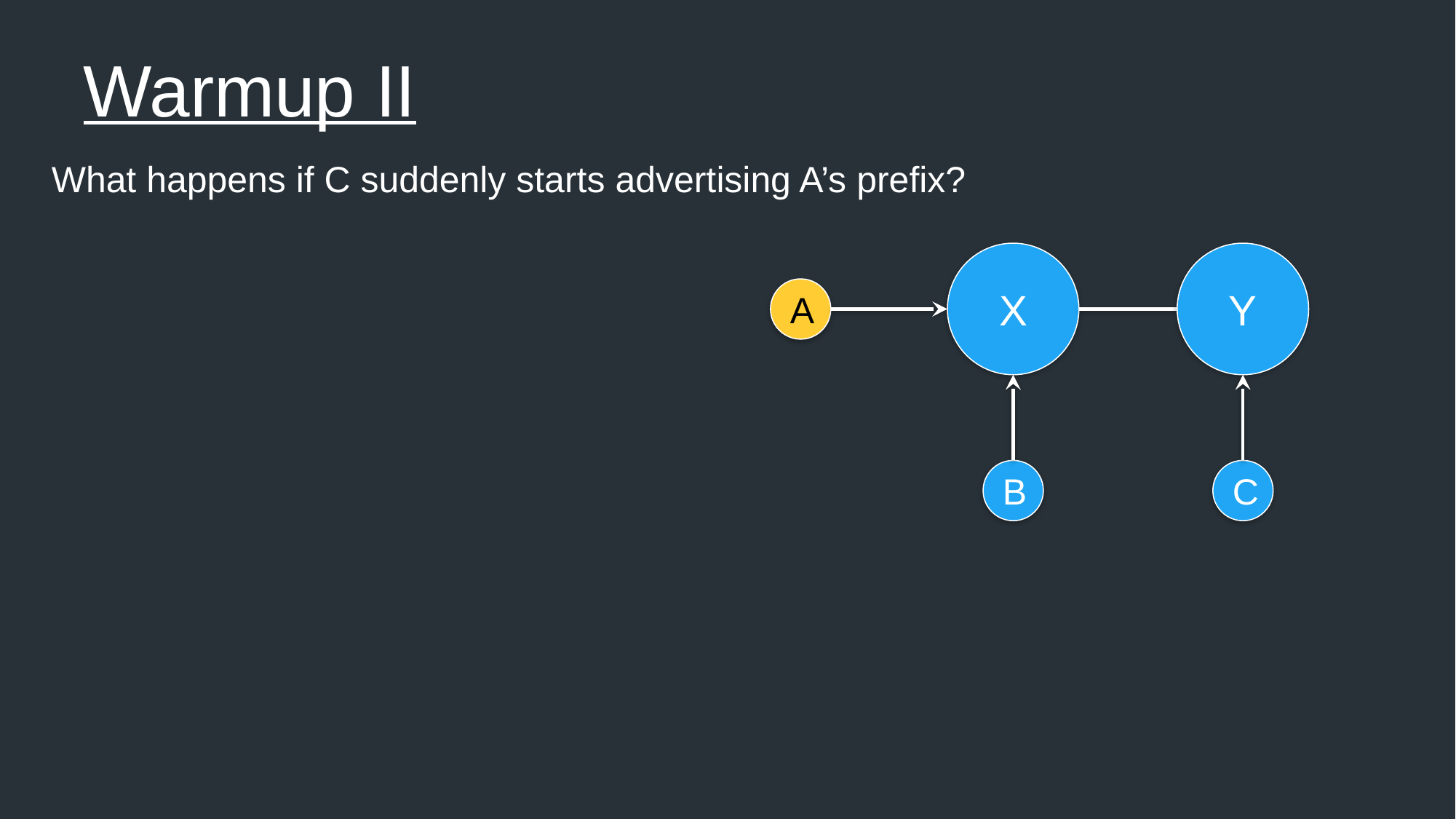

Warmup II
What happens if C suddenly starts advertising A’s prefix?
X
Y
A
B
C